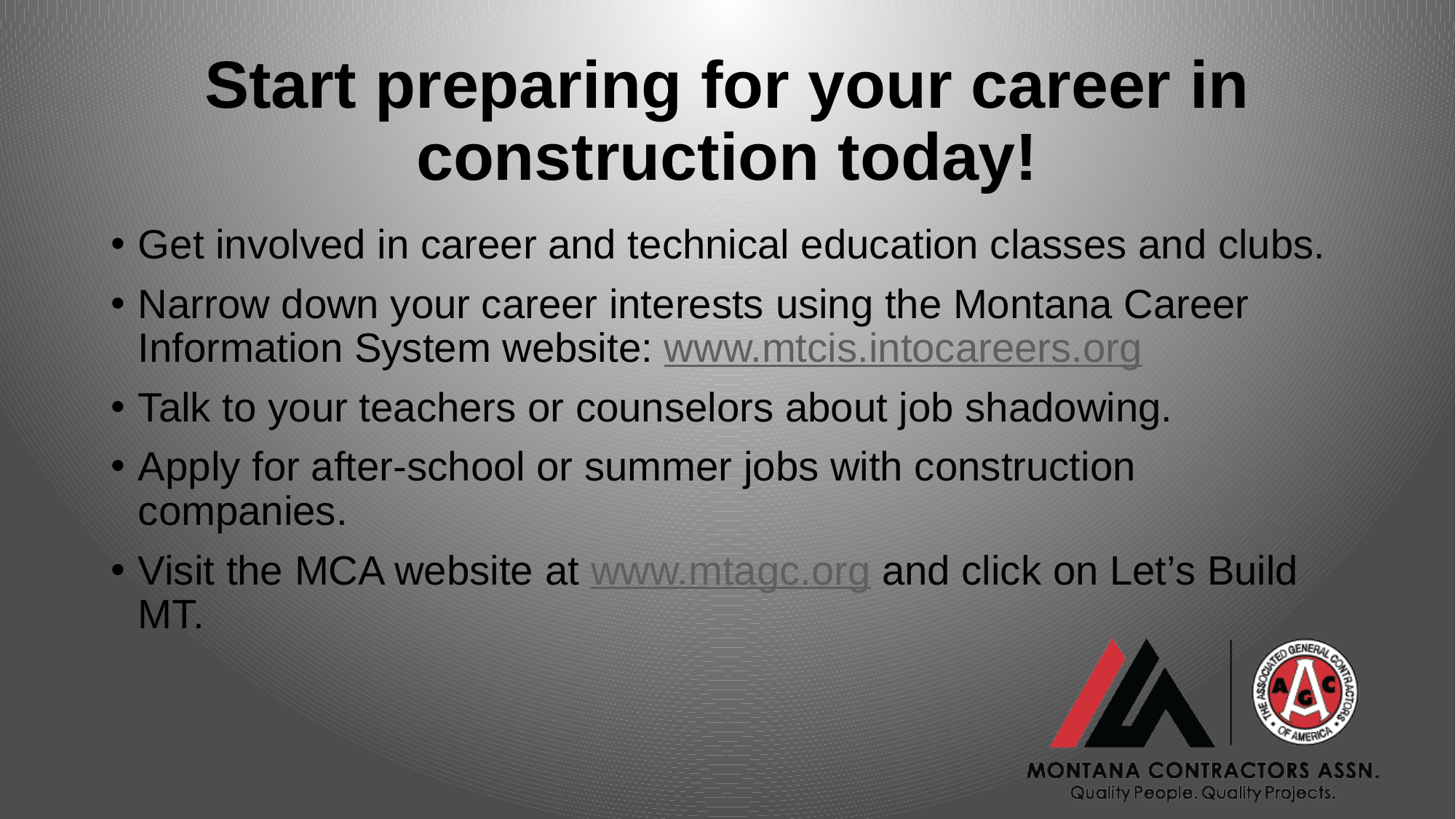

# Start preparing for your career in construction today!
Get involved in career and technical education classes and clubs.
Narrow down your career interests using the Montana Career Information System website: www.mtcis.intocareers.org
Talk to your teachers or counselors about job shadowing.
Apply for after-school or summer jobs with construction companies.
Visit the MCA website at www.mtagc.org and click on Let’s Build MT.